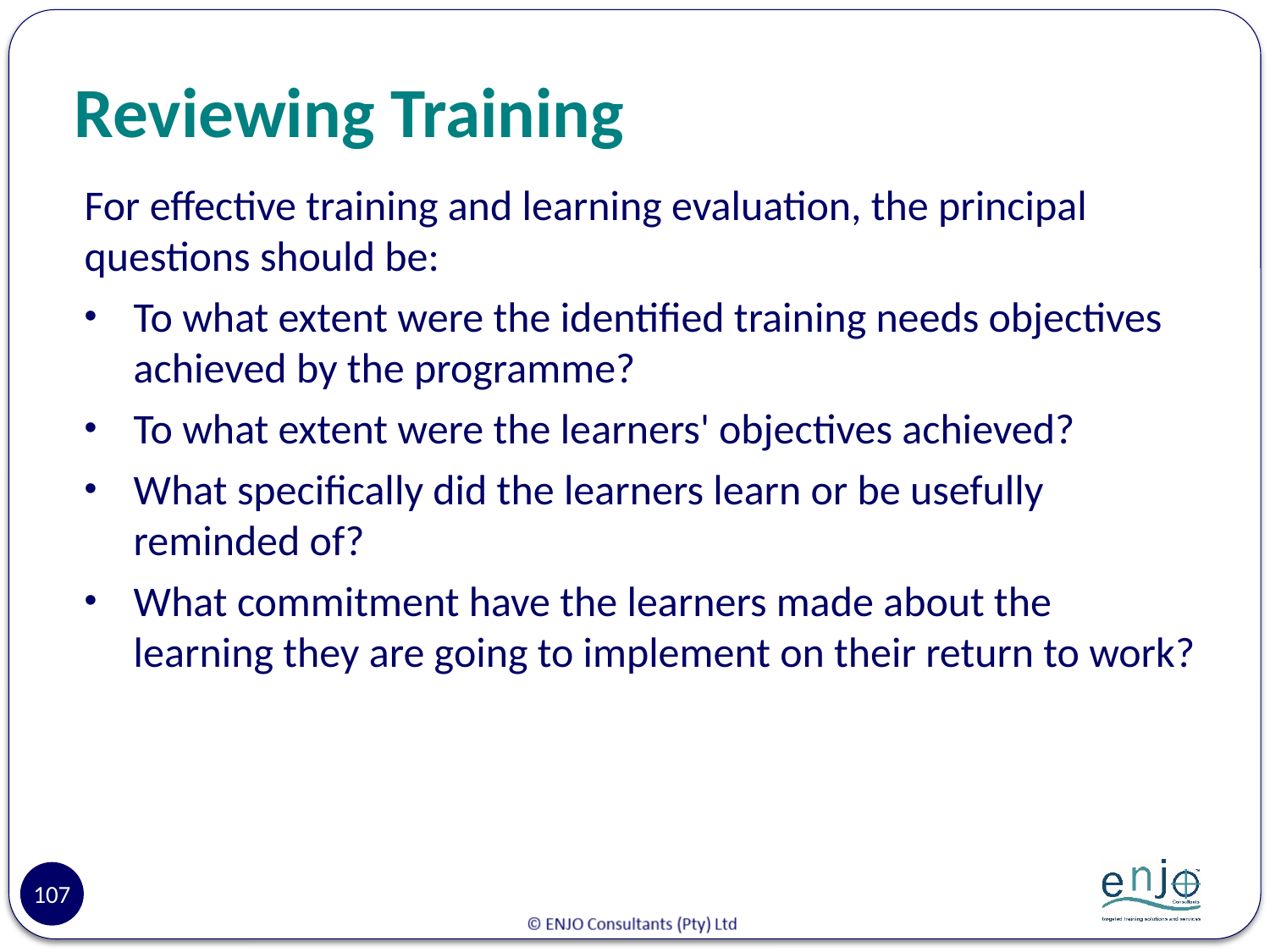

# Reviewing Training
For effective training and learning evaluation, the principal questions should be:
To what extent were the identified training needs objectives achieved by the programme?
To what extent were the learners' objectives achieved?
What specifically did the learners learn or be usefully reminded of?
What commitment have the learners made about the learning they are going to implement on their return to work?

107